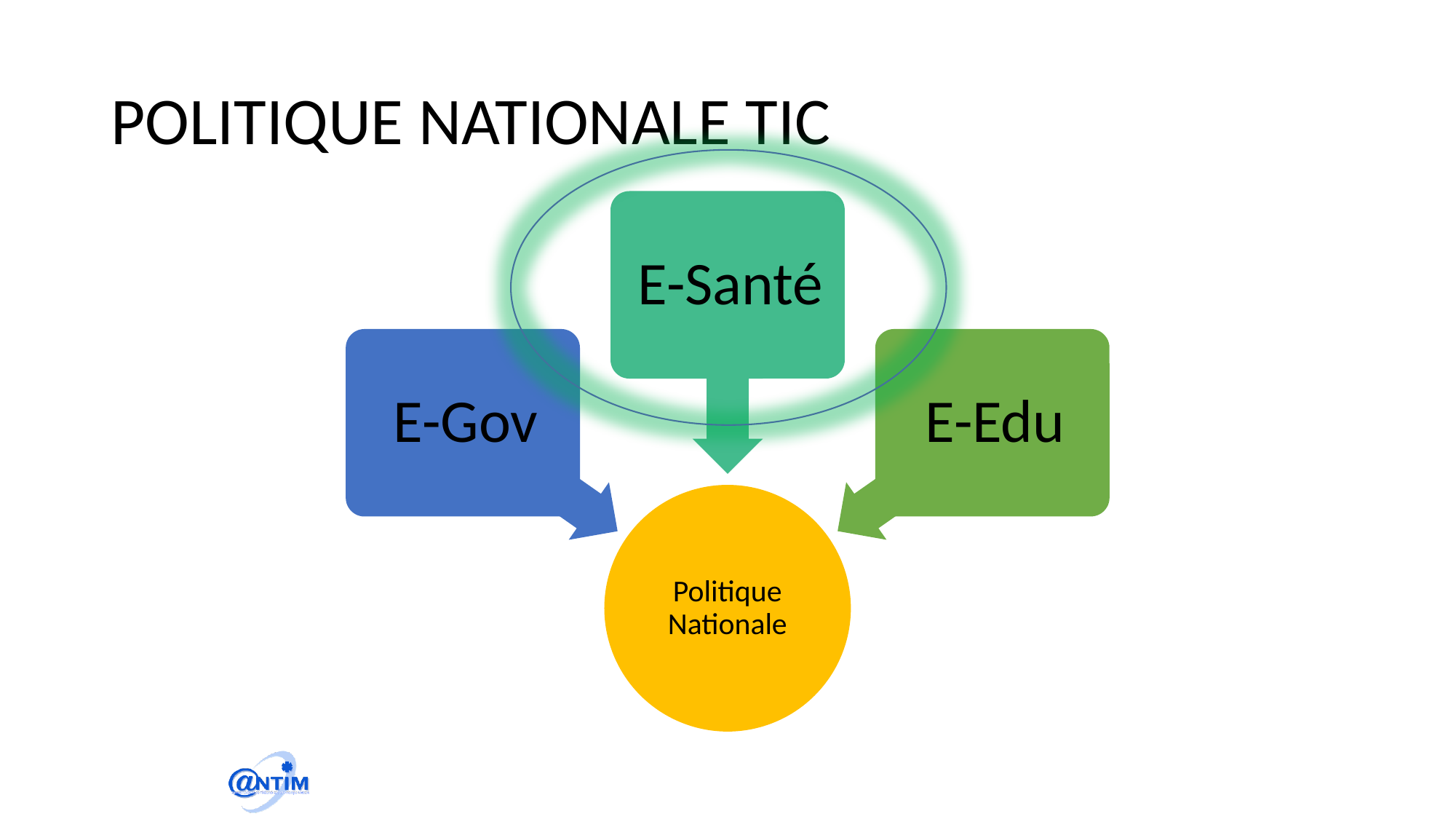

# POLITIQUE NATIONALE TIC

Politique Nationale
E-Gov
E-Santé
E-Edu
15